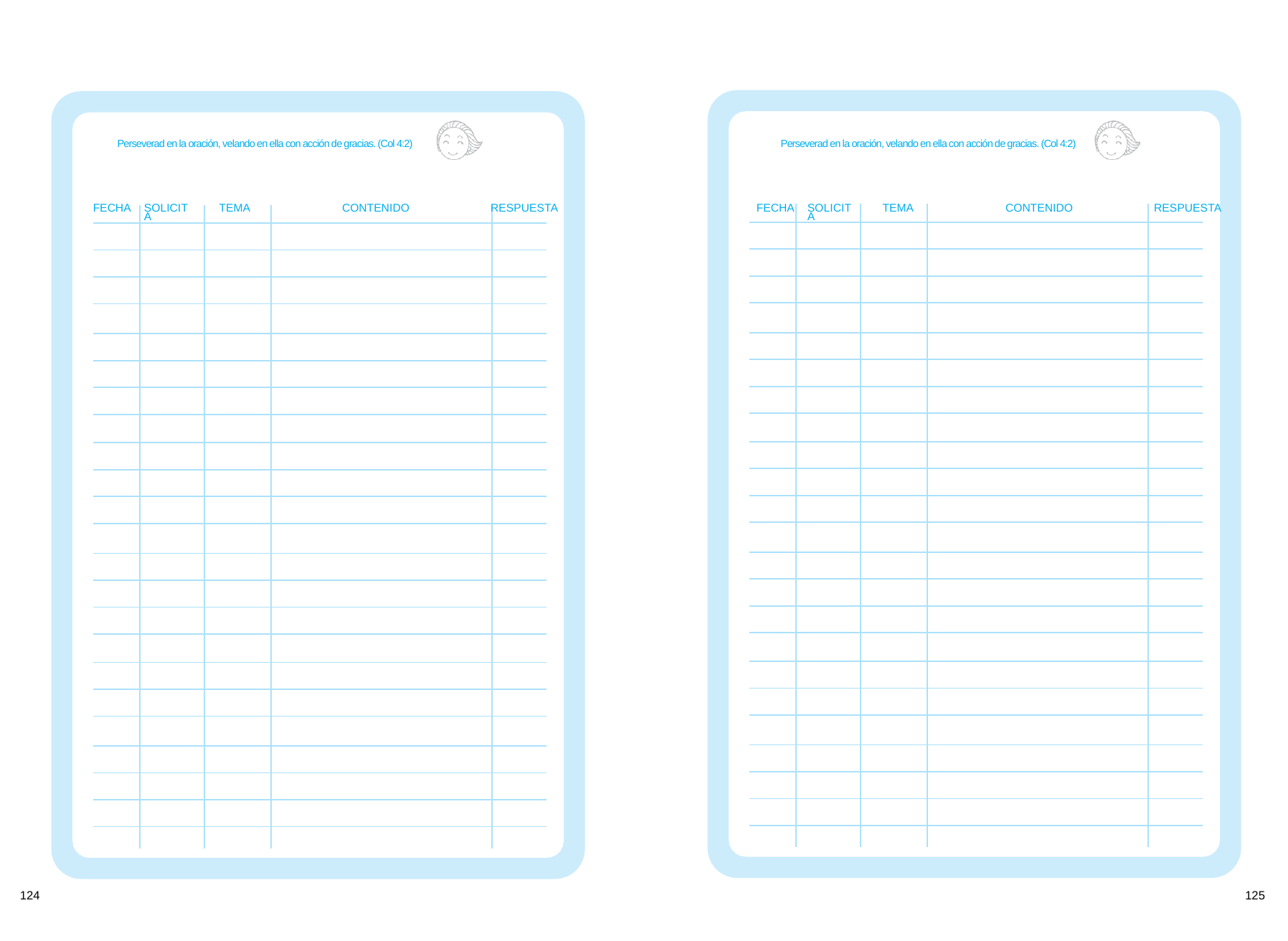

Perseverad en la oración, velando en ella con acción de gracias. (Col 4:2)
Perseverad en la oración, velando en ella con acción de gracias. (Col 4:2)

|  |  |  |  |  |
| --- | --- | --- | --- | --- |
|  |  |  |  |  |
|  |  |  |  |  |
|  |  |  |  |  |
|  |  |  |  |  |
|  |  |  |  |  |
|  |  |  |  |  |
|  |  |  |  |  |
|  |  |  |  |  |
|  |  |  |  |  |
|  |  |  |  |  |
|  |  |  |  |  |
|  |  |  |  |  |
|  |  |  |  |  |
|  |  |  |  |  |
|  |  |  |  |  |
|  |  |  |  |  |
|  |  |  |  |  |
|  |  |  |  |  |
|  |  |  |  |  |
|  |  |  |  |  |
|  |  |  |  |  |
|  |  |  |  |  |
|  |  |  |  |  |
|  |  |  |  |  |
| --- | --- | --- | --- | --- |
|  |  |  |  |  |
|  |  |  |  |  |
|  |  |  |  |  |
|  |  |  |  |  |
|  |  |  |  |  |
|  |  |  |  |  |
|  |  |  |  |  |
|  |  |  |  |  |
|  |  |  |  |  |
|  |  |  |  |  |
|  |  |  |  |  |
|  |  |  |  |  |
|  |  |  |  |  |
|  |  |  |  |  |
|  |  |  |  |  |
|  |  |  |  |  |
|  |  |  |  |  |
|  |  |  |  |  |
|  |  |  |  |  |
|  |  |  |  |  |
|  |  |  |  |  |
|  |  |  |  |  |
|  |  |  |  |  |
FECHA
CONTENIDO
RESPUESTA
SOLICITA
TEMA
FECHA
CONTENIDO
RESPUESTA
SOLICITA
TEMA

124
125